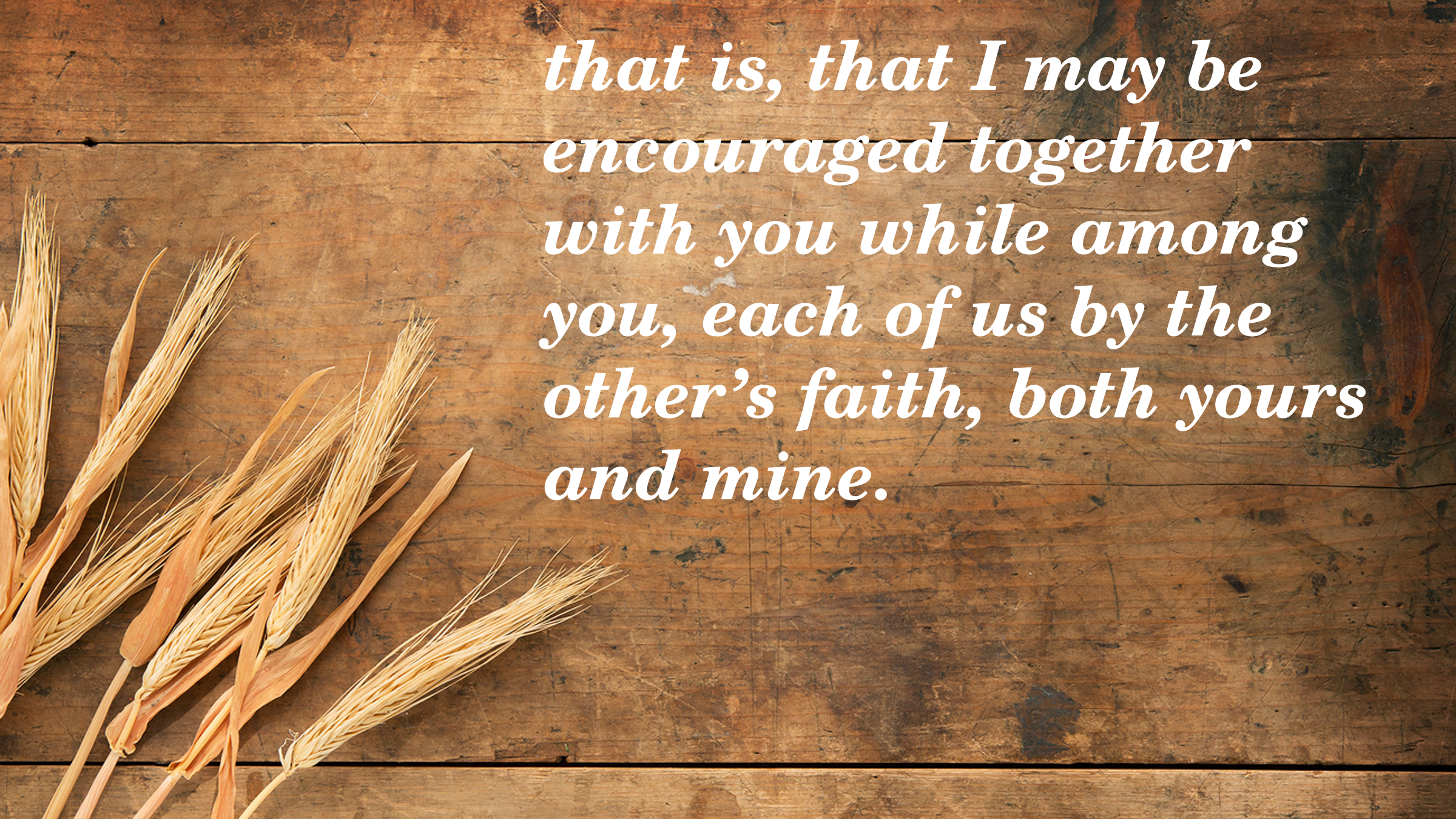

that is, that I may be encouraged together with you while among you, each of us by the other’s faith, both yours and mine.